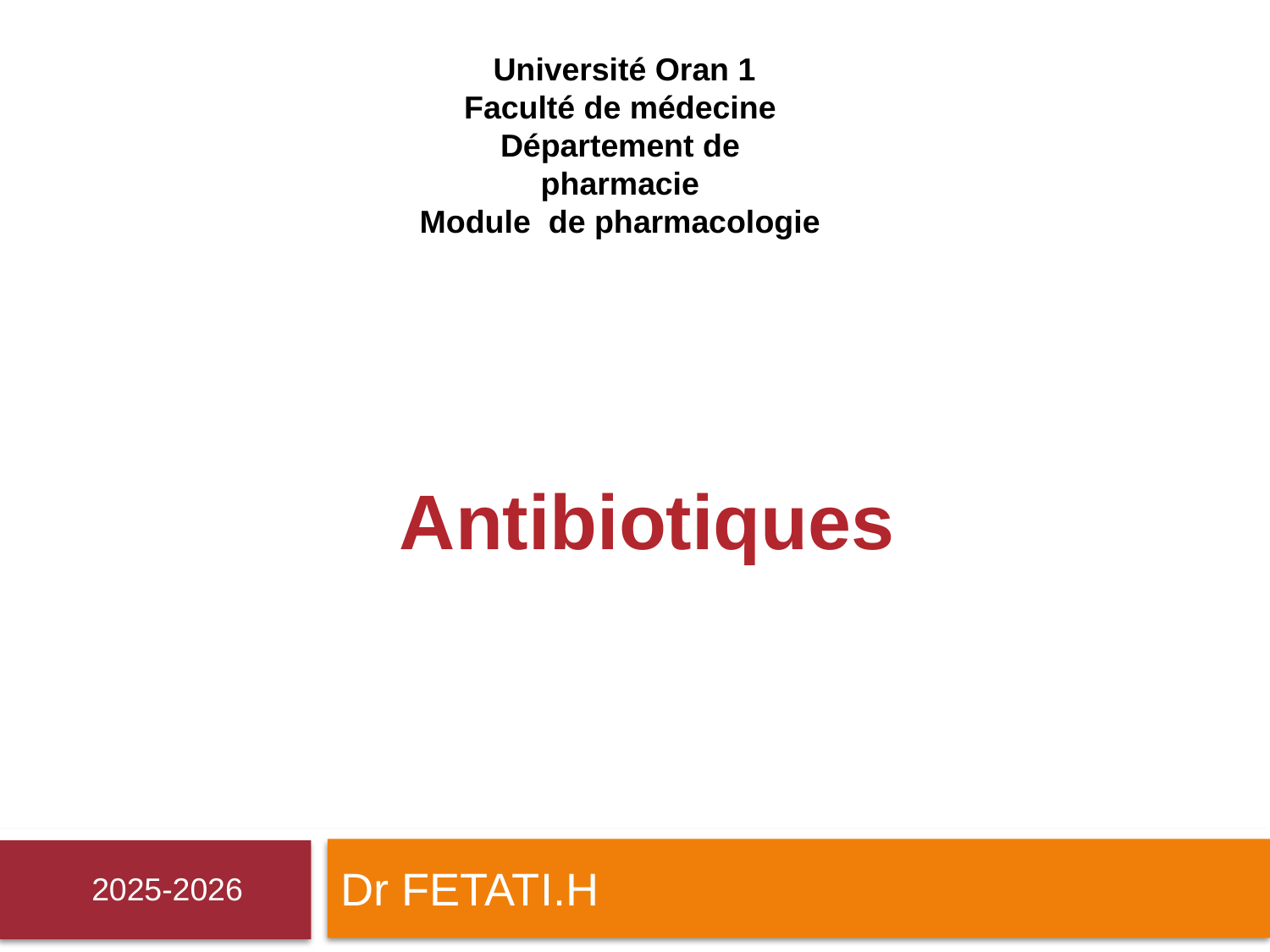

Université Oran 1
Faculté de médecine
Département de pharmacie
Module  de pharmacologie
# Antibiotiques
Dr FETATI.H
2025-2026